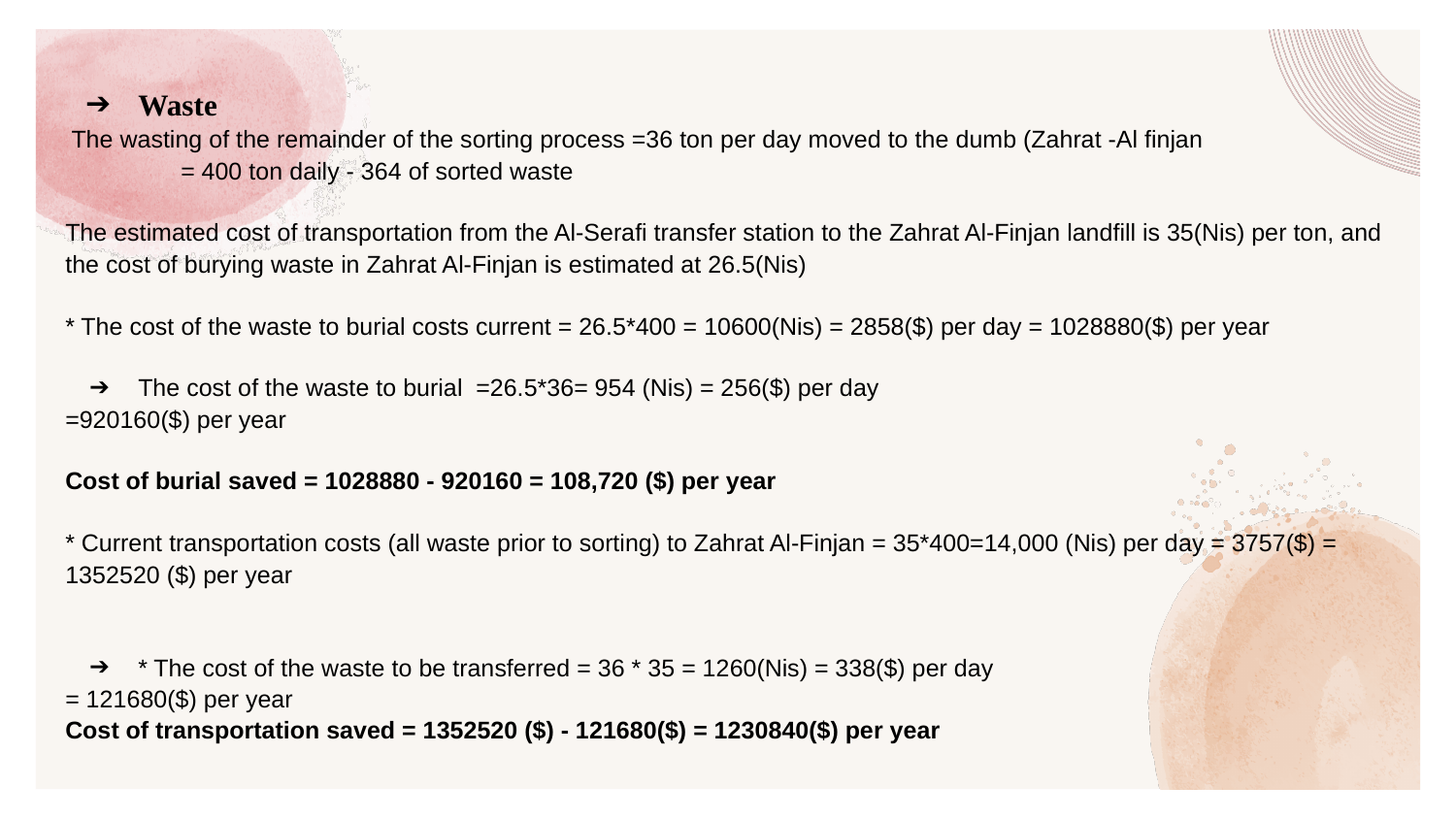

Waste
 The wasting of the remainder of the sorting process =36 ton per day moved to the dumb (Zahrat -Al finjan
                 = 400 ton daily - 364 of sorted waste

The estimated cost of transportation from the Al-Serafi transfer station to the Zahrat Al-Finjan landfill is 35(Nis) per ton, and the cost of burying waste in Zahrat Al-Finjan is estimated at 26.5(Nis)

* The cost of the waste to burial costs current = 26.5*400 = 10600(Nis) = 2858($) per day = 1028880($) per year

The cost of the waste to burial  =26.5*36= 954 (Nis) = 256($) per day
=920160($) per year

Cost of burial saved = 1028880 - 920160 = 108,720 ($) per year

* Current transportation costs (all waste prior to sorting) to Zahrat Al-Finjan = 35*400=14,000 (Nis) per day = 3757($) = 1352520 ($) per year

* The cost of the waste to be transferred = 36 * 35 = 1260(Nis) = 338($) per day
= 121680($) per year
Cost of transportation saved = 1352520 ($) - 121680($) = 1230840($) per year